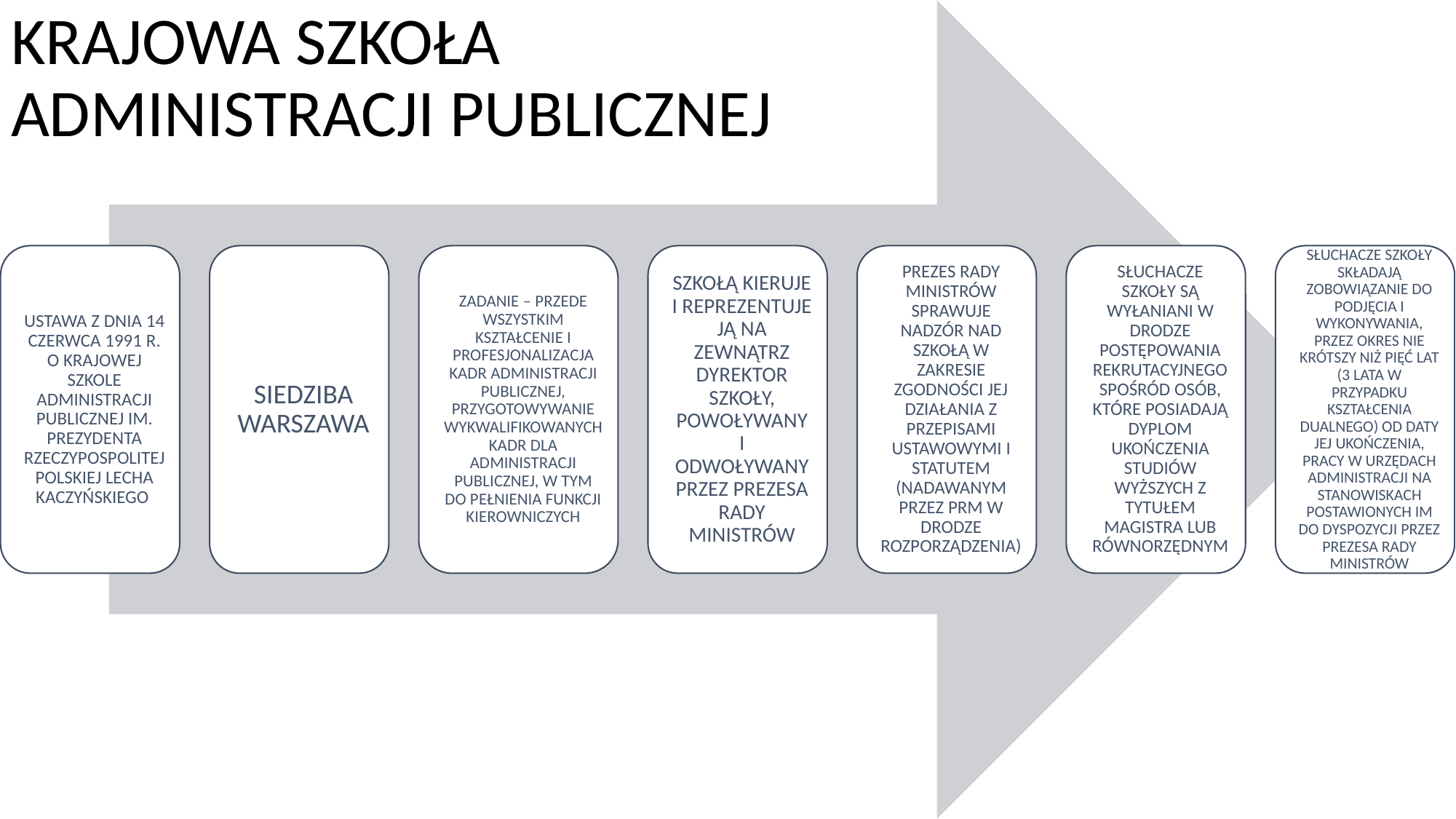

# KRAJOWA SZKOŁA ADMINISTRACJI PUBLICZNEJ
USTAWA Z DNIA 14 CZERWCA 1991 R. O KRAJOWEJ SZKOLE ADMINISTRACJI PUBLICZNEJ IM. PREZYDENTA RZECZYPOSPOLITEJ POLSKIEJ LECHA KACZYŃSKIEGO
SIEDZIBA WARSZAWA
ZADANIE – PRZEDE WSZYSTKIM KSZTAŁCENIE I PROFESJONALIZACJA KADR ADMINISTRACJI PUBLICZNEJ, PRZYGOTOWYWANIE WYKWALIFIKOWANYCH KADR DLA ADMINISTRACJI PUBLICZNEJ, W TYM DO PEŁNIENIA FUNKCJI KIEROWNICZYCH
SZKOŁĄ KIERUJE I REPREZENTUJE JĄ NA ZEWNĄTRZ DYREKTOR SZKOŁY, POWOŁYWANY I ODWOŁYWANY PRZEZ PREZESA RADY MINISTRÓW
PREZES RADY MINISTRÓW SPRAWUJE NADZÓR NAD SZKOŁĄ W ZAKRESIE ZGODNOŚCI JEJ DZIAŁANIA Z PRZEPISAMI USTAWOWYMI I STATUTEM (NADAWANYM PRZEZ PRM W DRODZE ROZPORZĄDZENIA)
SŁUCHACZE SZKOŁY SĄ WYŁANIANI W DRODZE POSTĘPOWANIA REKRUTACYJNEGO SPOŚRÓD OSÓB, KTÓRE POSIADAJĄ DYPLOM UKOŃCZENIA STUDIÓW WYŻSZYCH Z TYTUŁEM MAGISTRA LUB RÓWNORZĘDNYM
SŁUCHACZE SZKOŁY SKŁADAJĄ ZOBOWIĄZANIE DO PODJĘCIA I WYKONYWANIA, PRZEZ OKRES NIE KRÓTSZY NIŻ PIĘĆ LAT (3 LATA W PRZYPADKU KSZTAŁCENIA DUALNEGO) OD DATY JEJ UKOŃCZENIA, PRACY W URZĘDACH ADMINISTRACJI NA STANOWISKACH POSTAWIONYCH IM DO DYSPOZYCJI PRZEZ PREZESA RADY MINISTRÓW